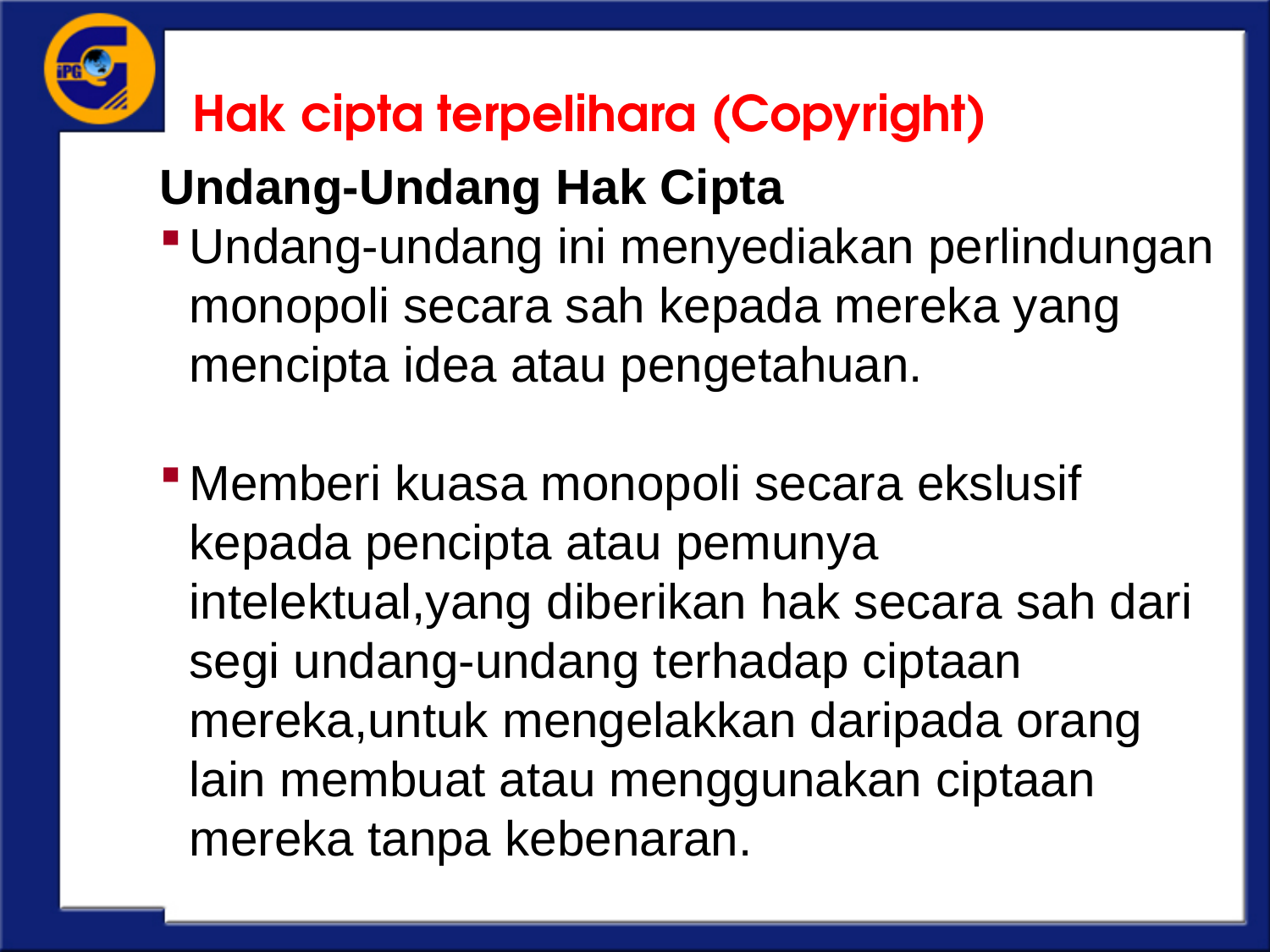

# Hak cipta terpelihara (Copyright)
Undang-Undang Hak Cipta
Undang-undang ini menyediakan perlindungan monopoli secara sah kepada mereka yang mencipta idea atau pengetahuan.

Memberi kuasa monopoli secara ekslusif kepada pencipta atau pemunya intelektual,yang diberikan hak secara sah dari segi undang-undang terhadap ciptaan mereka,untuk mengelakkan daripada orang lain membuat atau menggunakan ciptaan mereka tanpa kebenaran.